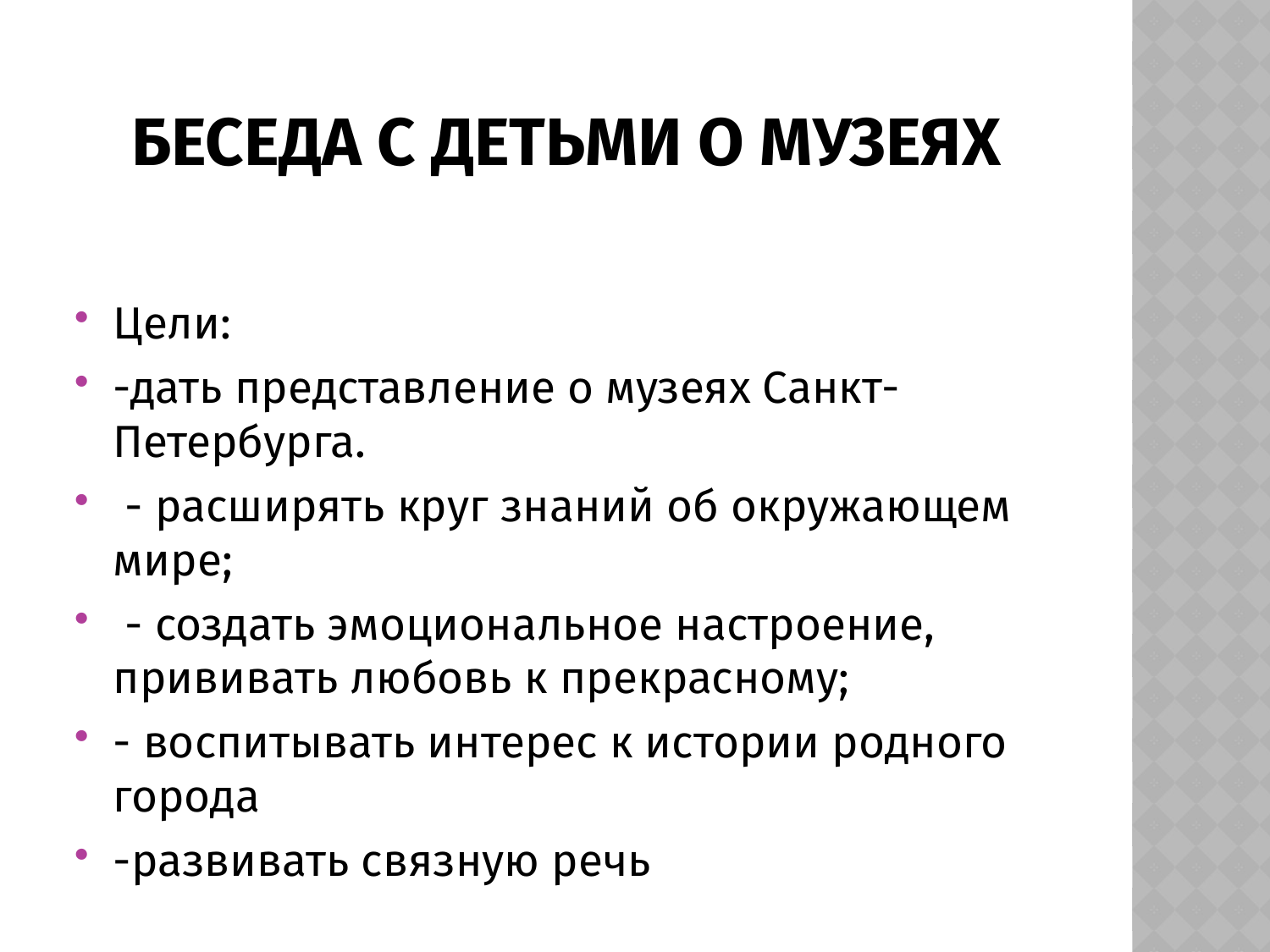

# Беседа с детьми о музеях

Цели:
-дать представление о музеях Санкт-Петербурга.
 - расширять круг знаний об окружающем мире;
 - создать эмоциональное настроение, прививать любовь к прекрасному;
- воспитывать интерес к истории родного города
-развивать связную речь